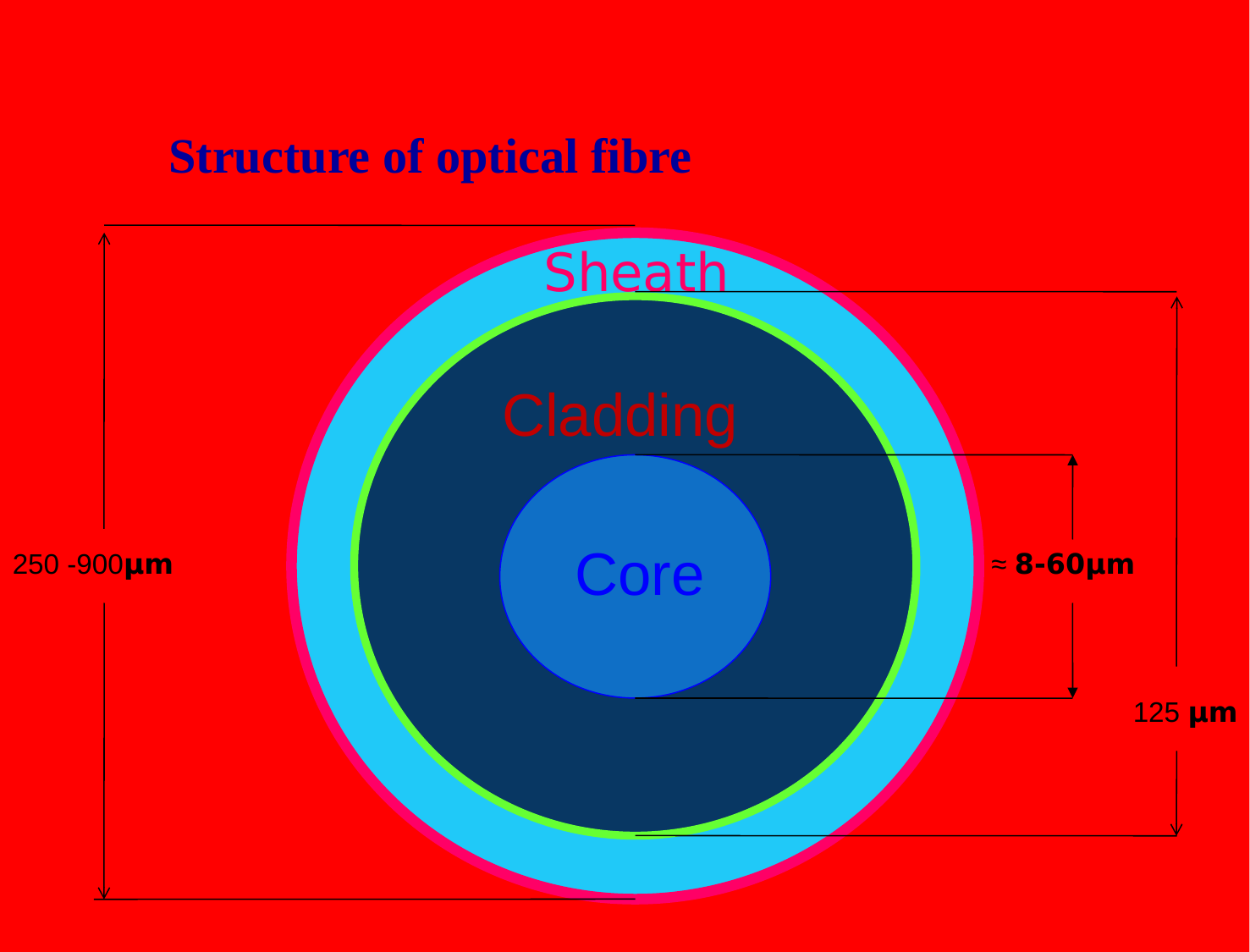

Structure of optical fibre

Sheath

Cladding

Core
250 -900µm
≈ 8-60µm

125 µm